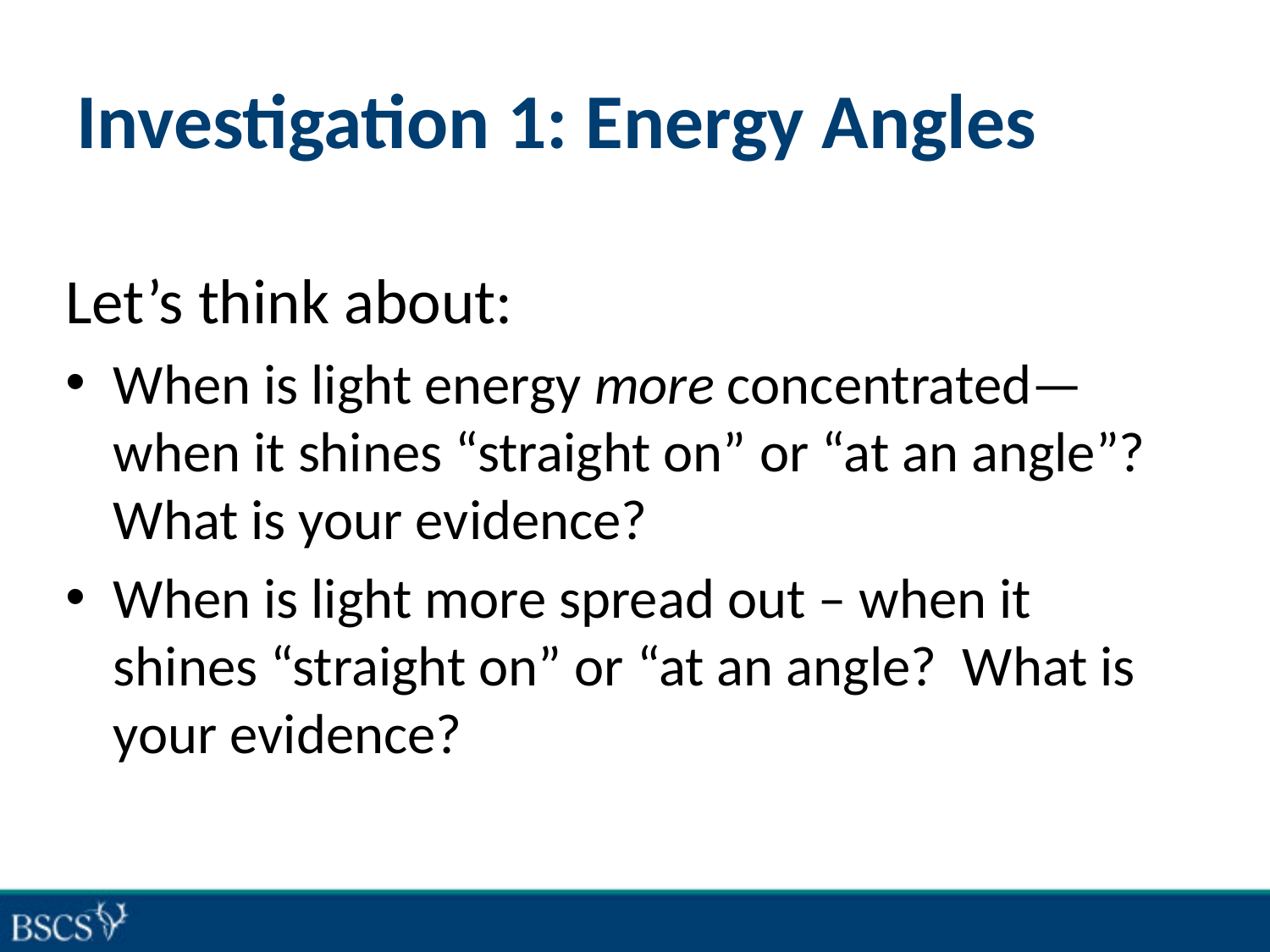

# Investigation 1: Energy Angles
Let’s think about:
When is light energy more concentrated—when it shines “straight on” or “at an angle”? What is your evidence?
When is light more spread out – when it shines “straight on” or “at an angle?  What is your evidence?